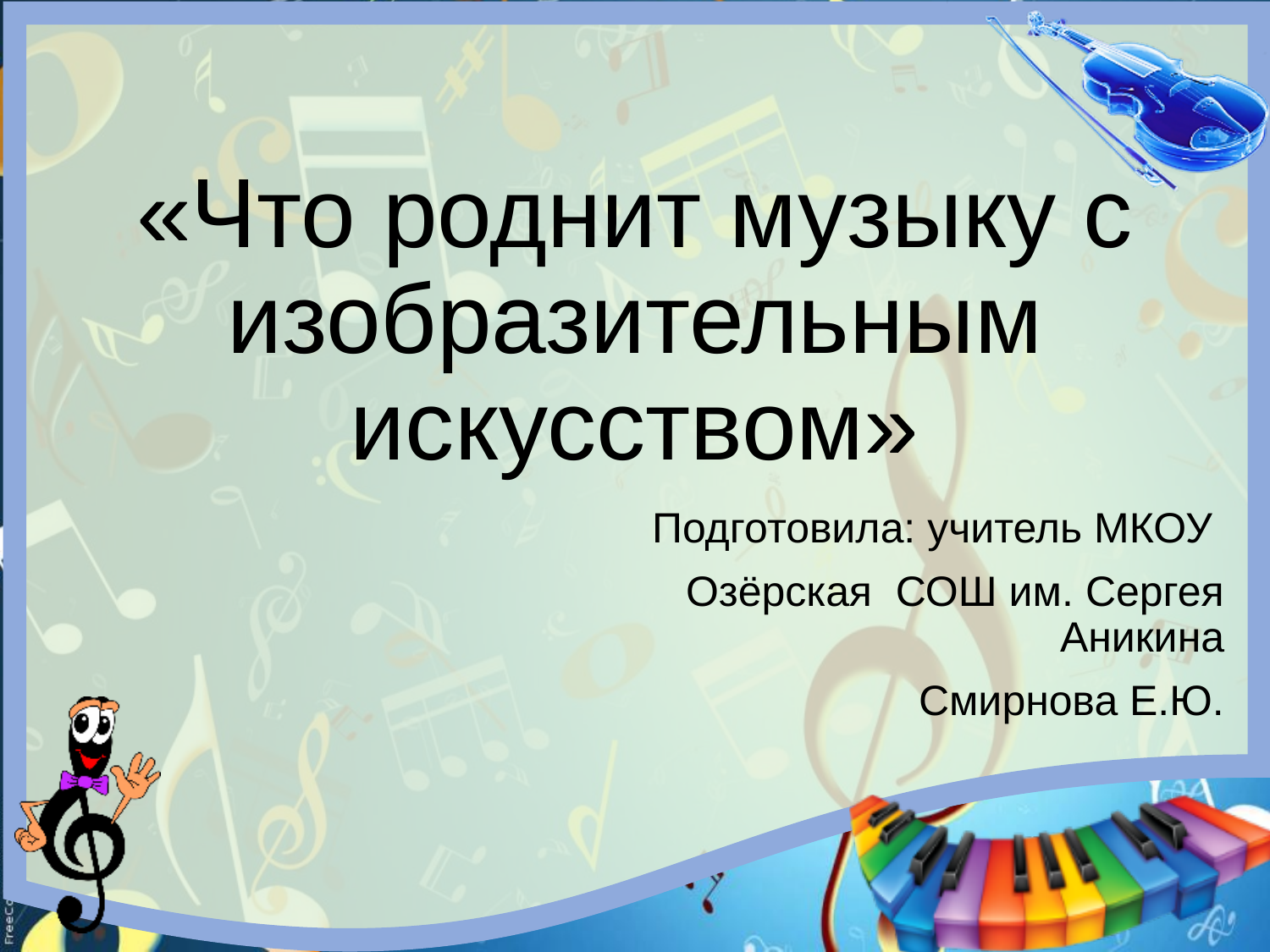

# «Что роднит музыку с изобразительным искусством»
Подготовила: учитель МКОУ
Озёрская  СОШ им. Сергея Аникина
Смирнова Е.Ю.